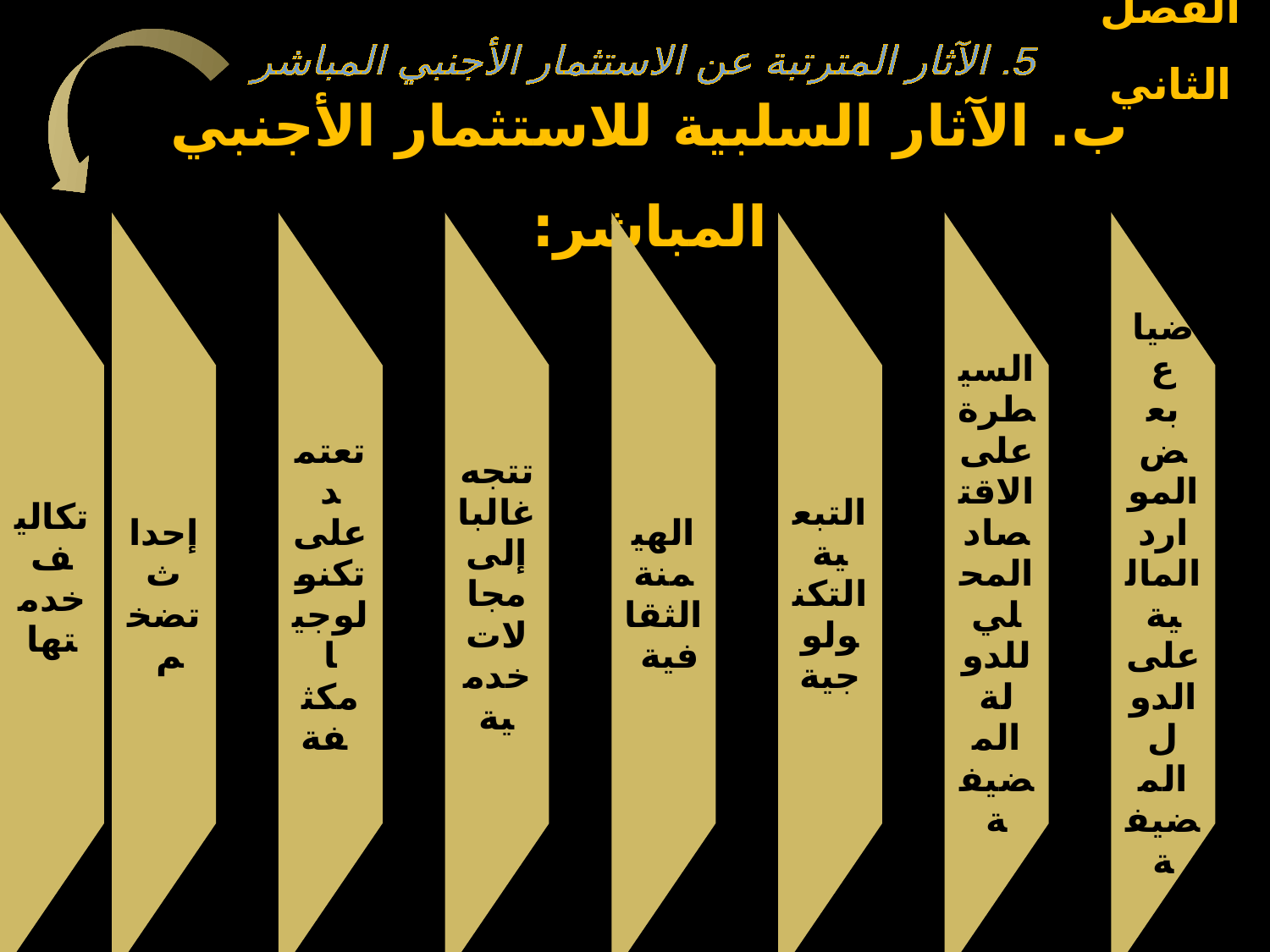

5. الآثار المترتبة عن الاستثمار الأجنبي المباشر

الفصل الثاني

ب. الآثار السلبية للاستثمار الأجنبي المباشر:
ضياع بعض الموارد المالية على الدول المضيفة
التبعية التكنولوجية
الهيمنة الثقافية
إحداث تضخم
تكاليف خدمتها